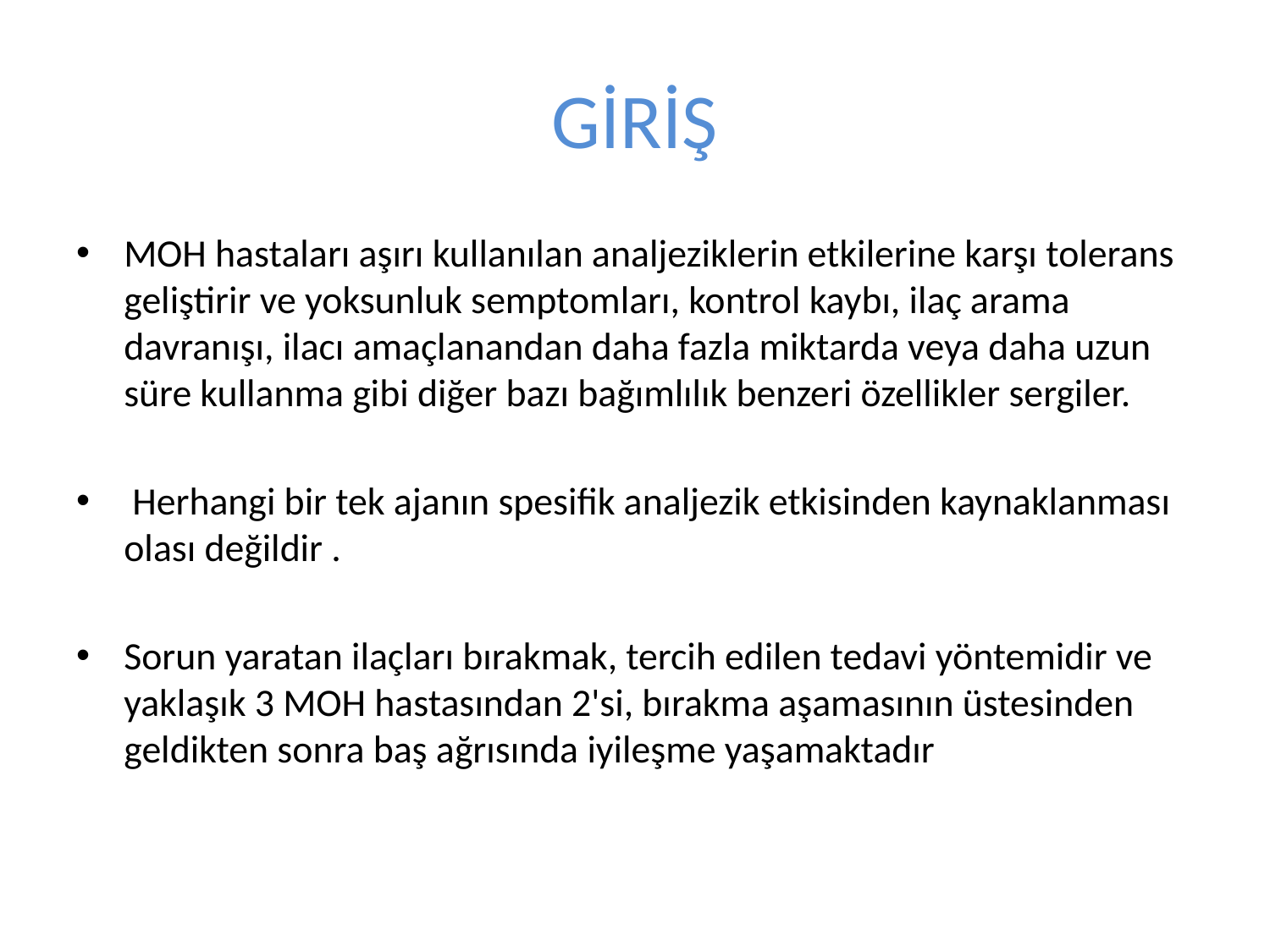

# GİRİŞ
MOH hastaları aşırı kullanılan analjeziklerin etkilerine karşı tolerans geliştirir ve yoksunluk semptomları, kontrol kaybı, ilaç arama davranışı, ilacı amaçlanandan daha fazla miktarda veya daha uzun süre kullanma gibi diğer bazı bağımlılık benzeri özellikler sergiler.

 Herhangi bir tek ajanın spesifik analjezik etkisinden kaynaklanması olası değildir .

Sorun yaratan ilaçları bırakmak, tercih edilen tedavi yöntemidir ve yaklaşık 3 MOH hastasından 2'si, bırakma aşamasının üstesinden geldikten sonra baş ağrısında iyileşme yaşamaktadır